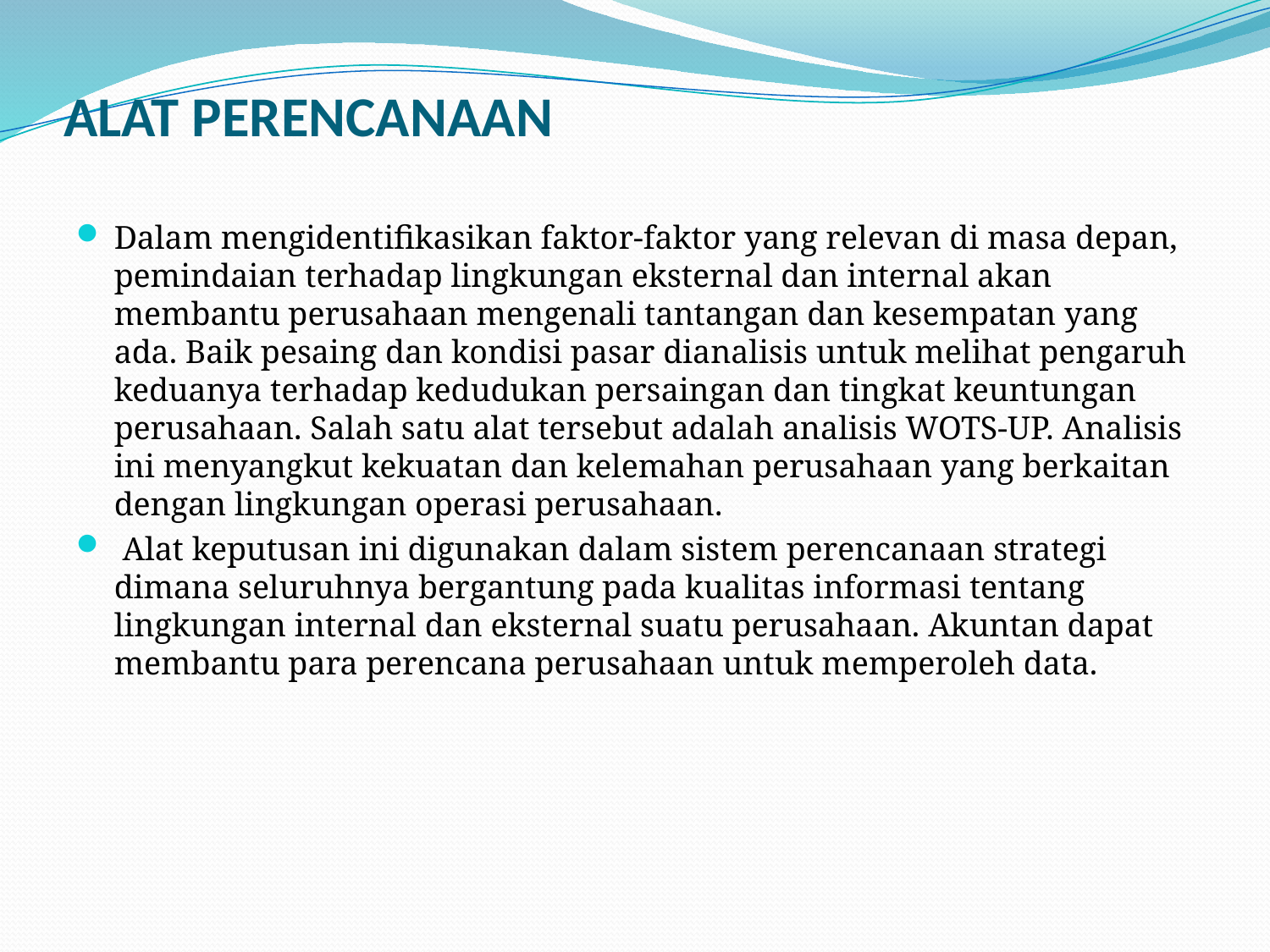

# ALAT PERENCANAAN
Dalam mengidentifikasikan faktor-faktor yang relevan di masa depan, pemindaian terhadap lingkungan eksternal dan internal akan membantu perusahaan mengenali tantangan dan kesempatan yang ada. Baik pesaing dan kondisi pasar dianalisis untuk melihat pengaruh keduanya terhadap kedudukan persaingan dan tingkat keuntungan perusahaan. Salah satu alat tersebut adalah analisis WOTS-UP. Analisis ini menyangkut kekuatan dan kelemahan perusahaan yang berkaitan dengan lingkungan operasi perusahaan.
 Alat keputusan ini digunakan dalam sistem perencanaan strategi dimana seluruhnya bergantung pada kualitas informasi tentang lingkungan internal dan eksternal suatu perusahaan. Akuntan dapat membantu para perencana perusahaan untuk memperoleh data.